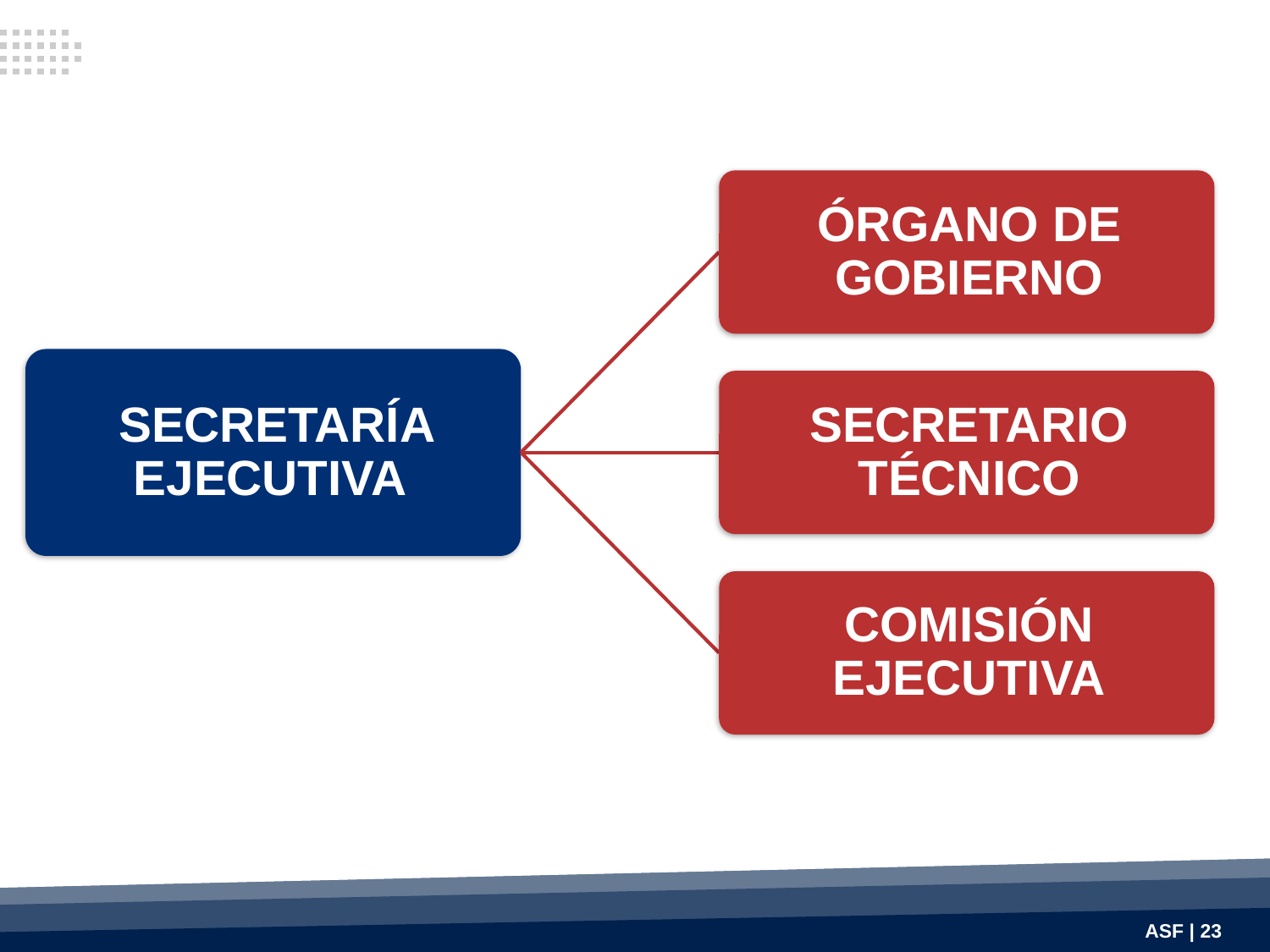

SECRETARÍA EJECUTIVA

ÓRGANO DE GOBIERNO

SECRETARIO TÉCNICO

COMISIÓN EJECUTIVA

ASF | 23